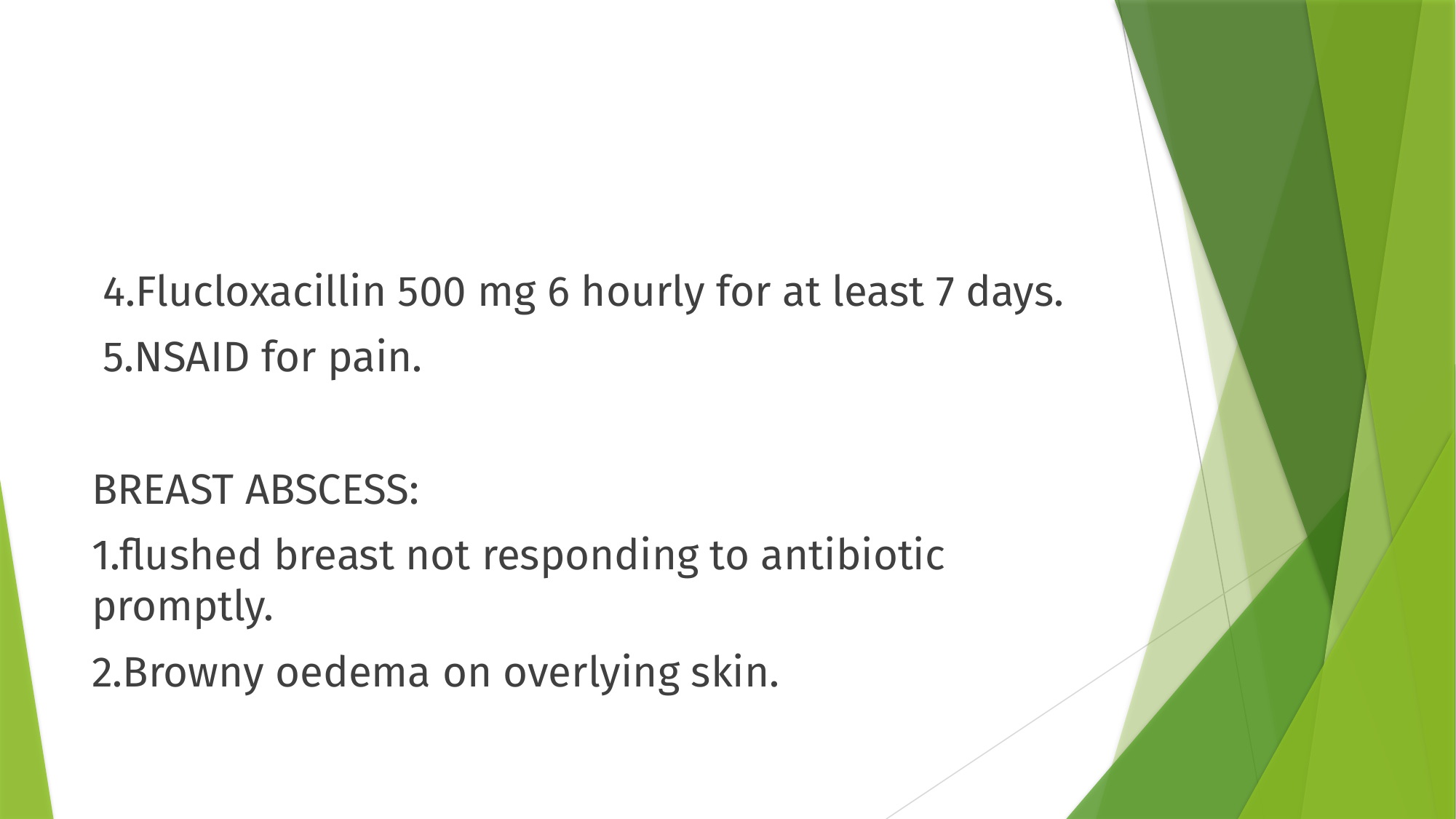

#
 4.Flucloxacillin 500 mg 6 hourly for at least 7 days.
 5.NSAID for pain.

BREAST ABSCESS:
1.flushed breast not responding to antibiotic promptly.
2.Browny oedema on overlying skin.